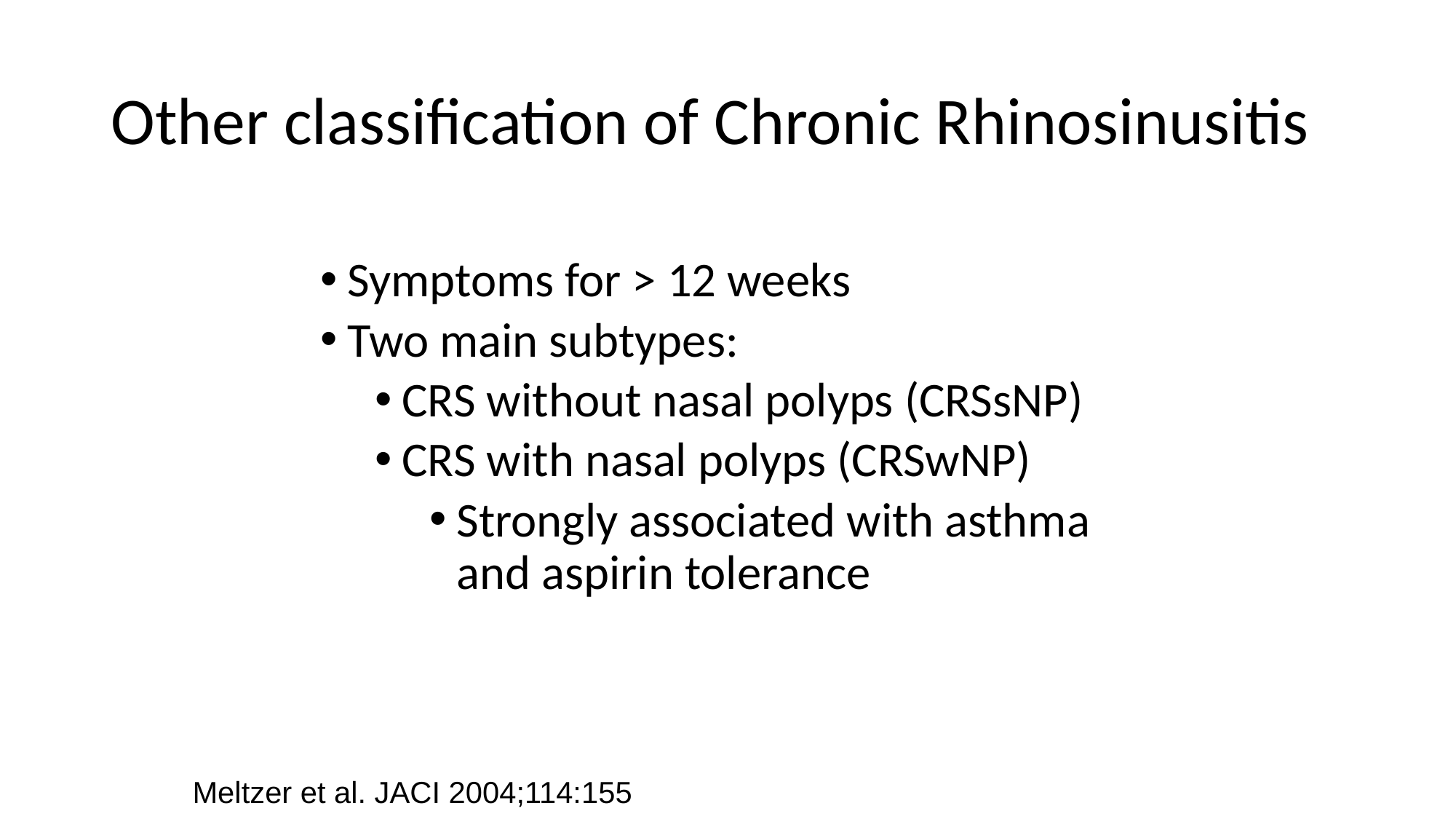

# Other classification of Chronic Rhinosinusitis

Symptoms for > 12 weeks
Two main subtypes:
CRS without nasal polyps (CRSsNP)
CRS with nasal polyps (CRSwNP)
Strongly associated with asthma and aspirin tolerance

Meltzer et al. JACI 2004;114:155